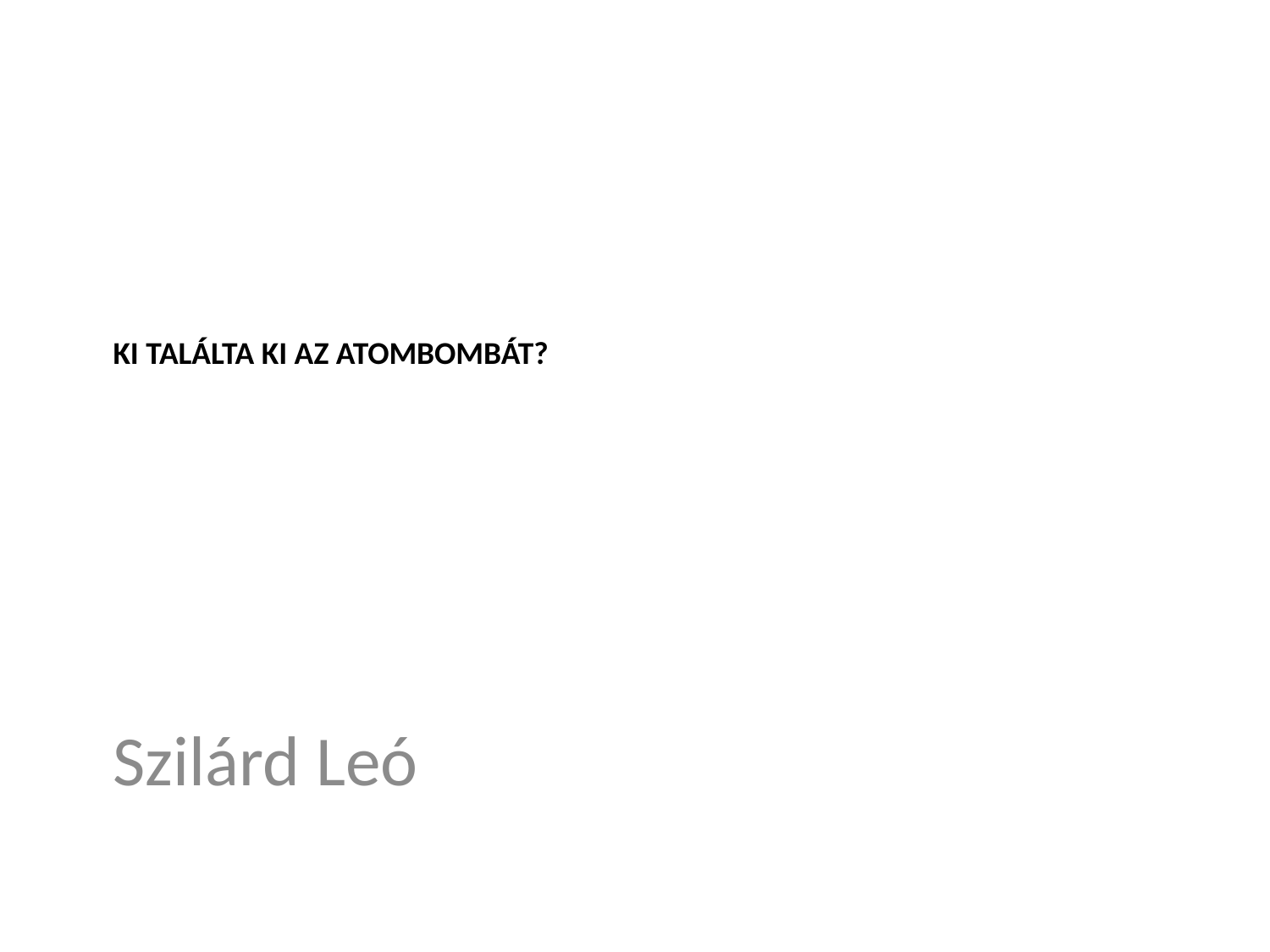

# Ki találta ki az atombombát?
Szilárd Leó